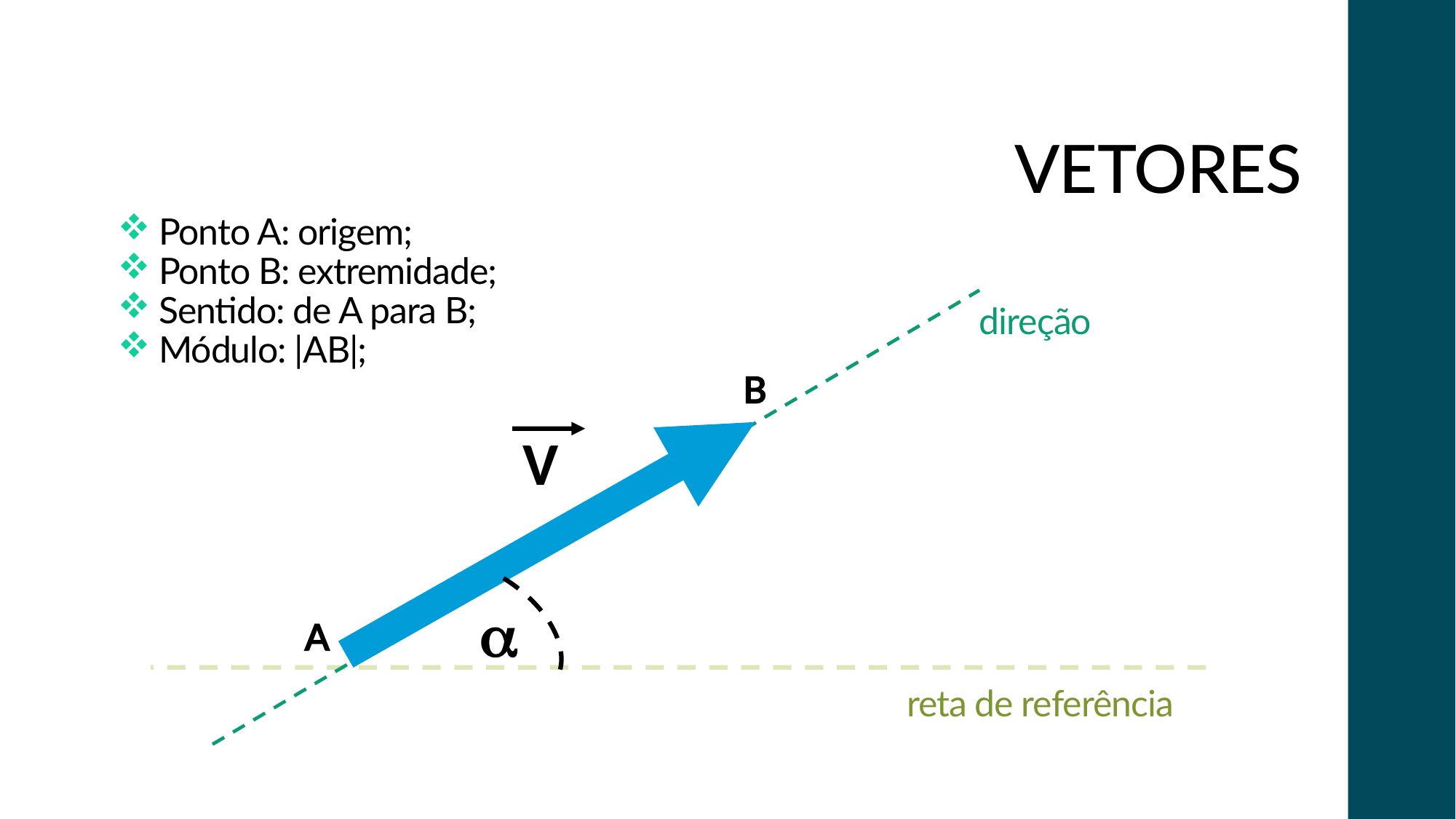

# VETORES
Ponto A: origem;
Ponto B: extremidade;
Sentido: de A para B;
Módulo: |AB|;

direção
B
  V

α

A

reta de referência